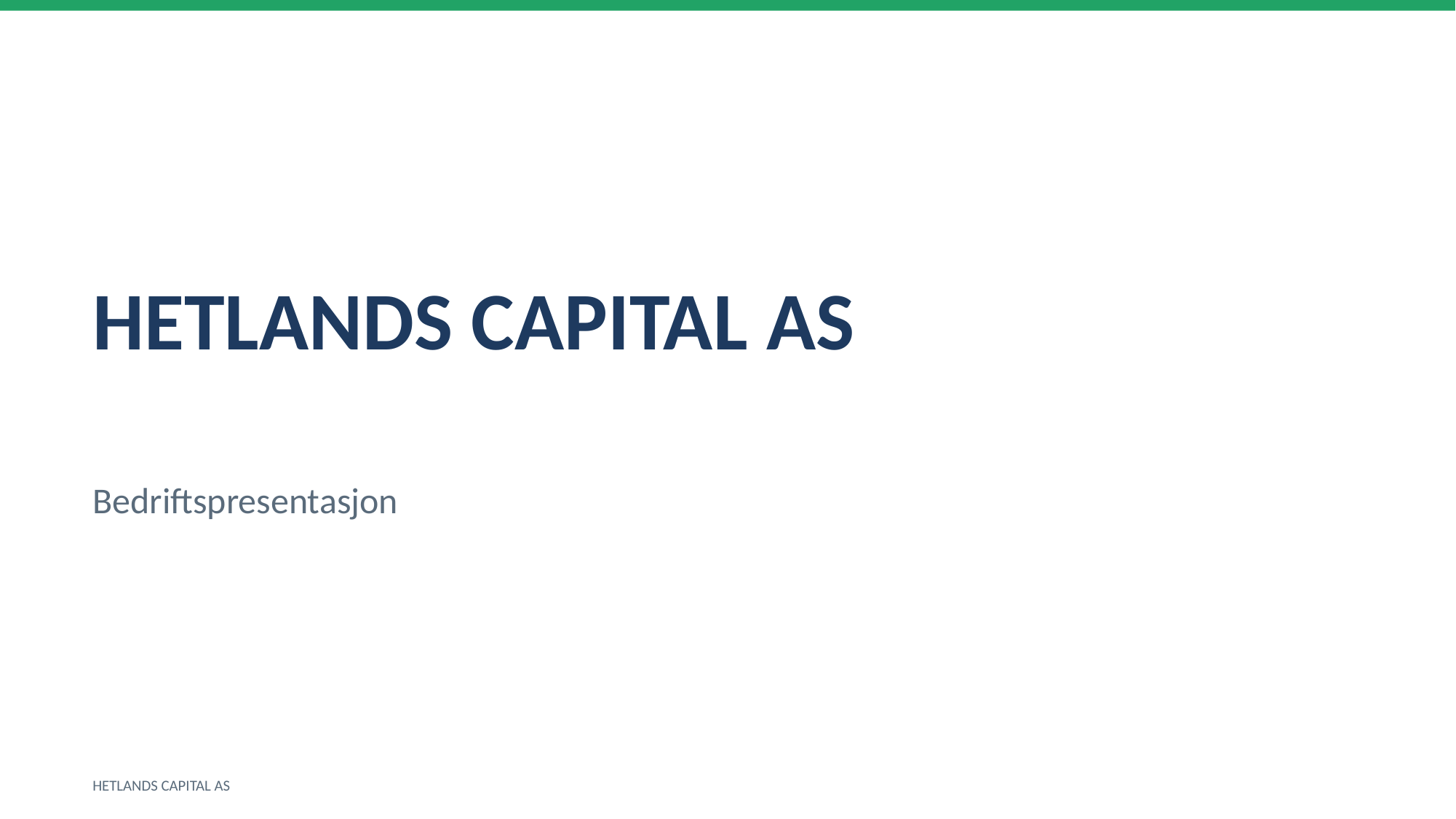

HETLANDS CAPITAL AS
Bedriftspresentasjon
HETLANDS CAPITAL AS